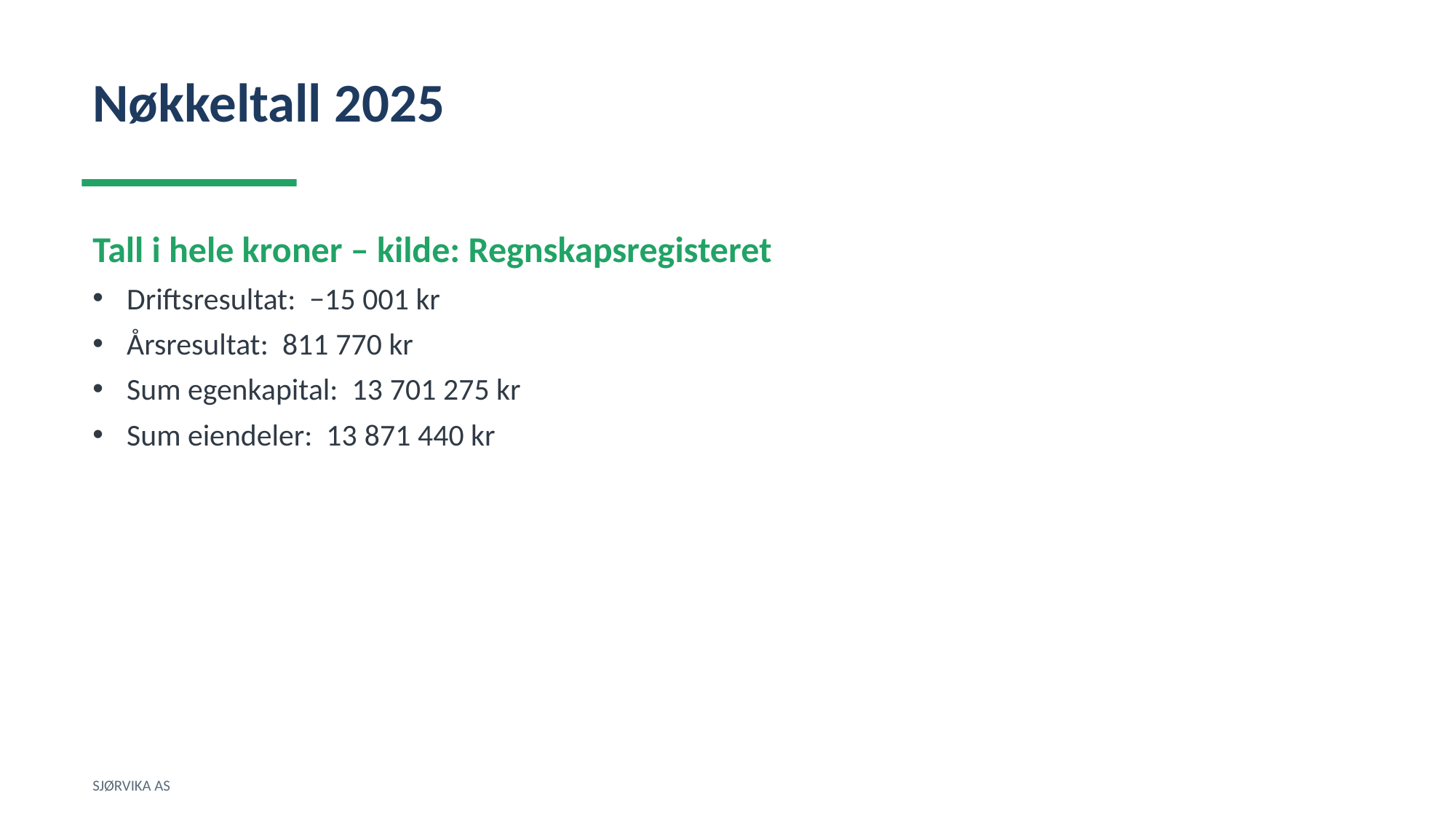

Nøkkeltall 2025

Tall i hele kroner – kilde: Regnskapsregisteret
Driftsresultat:  −15 001 kr
Årsresultat:  811 770 kr
Sum egenkapital:  13 701 275 kr
Sum eiendeler:  13 871 440 kr
SJØRVIKA AS